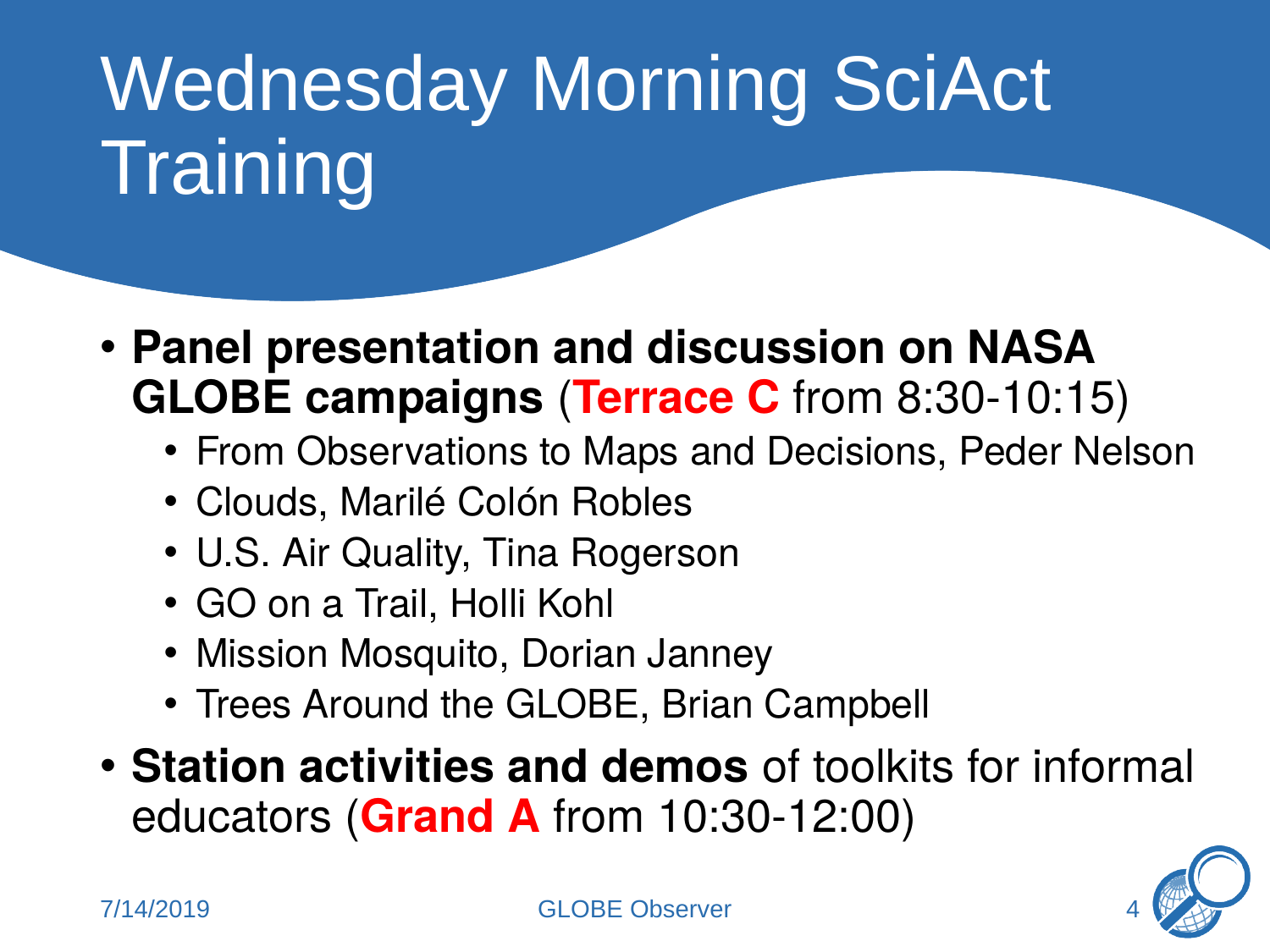

# Wednesday Morning SciAct Training
Panel presentation and discussion on NASA GLOBE campaigns (Terrace C from 8:30-10:15)
From Observations to Maps and Decisions, Peder Nelson
Clouds, Marilé Colón Robles
U.S. Air Quality, Tina Rogerson
GO on a Trail, Holli Kohl
Mission Mosquito, Dorian Janney
Trees Around the GLOBE, Brian Campbell
Station activities and demos of toolkits for informal educators (Grand A from 10:30-12:00)

7/14/2019
GLOBE Observer
4